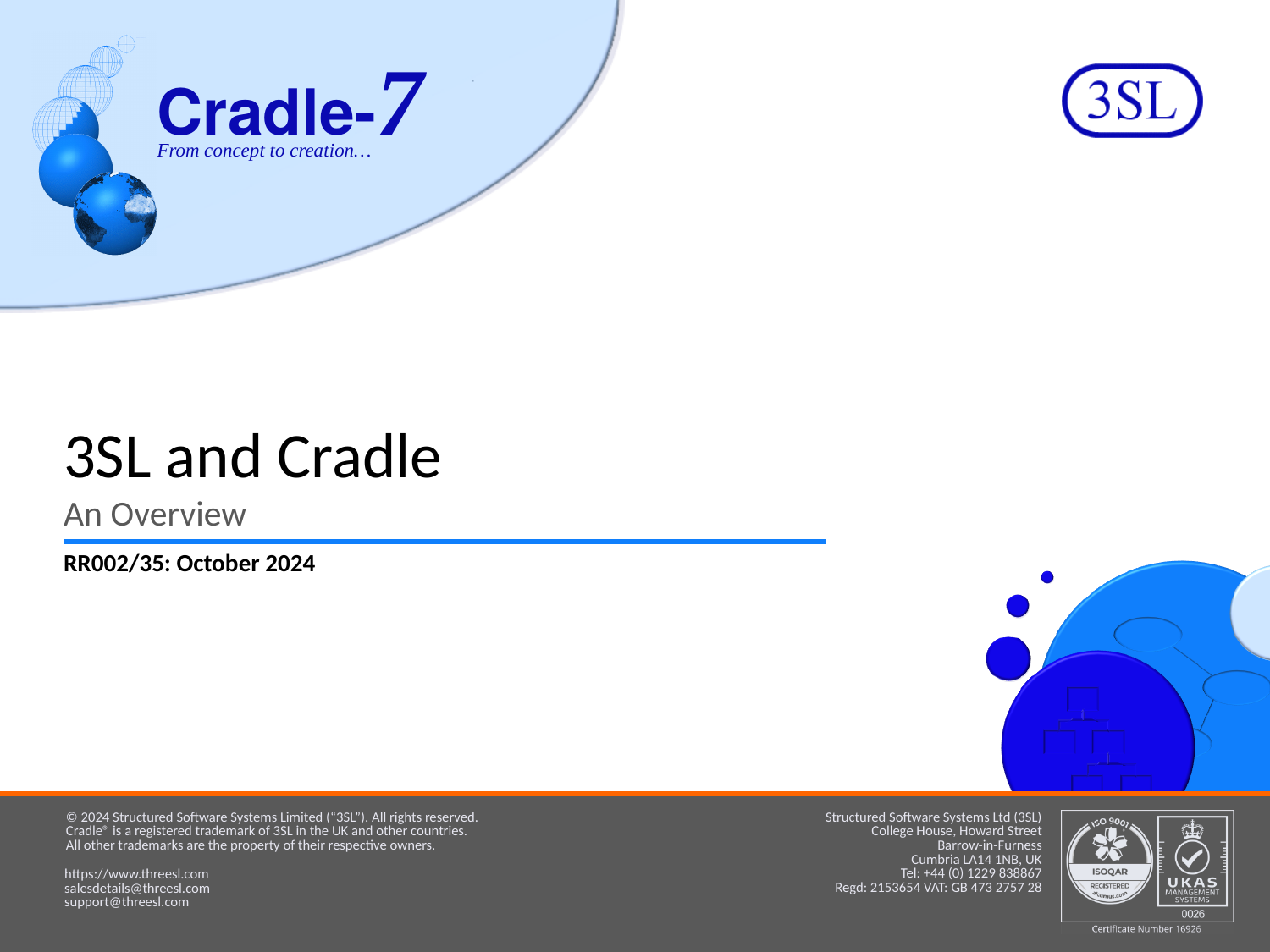

X
X
X
X
X
X
X
X
X
X
X
X
X
X
X
X
X
X
X
X
X
X
X
X
X
X
X
X
X
X
X
X
X
# 3SL and Cradle
An Overview
RR002/35: October 2024